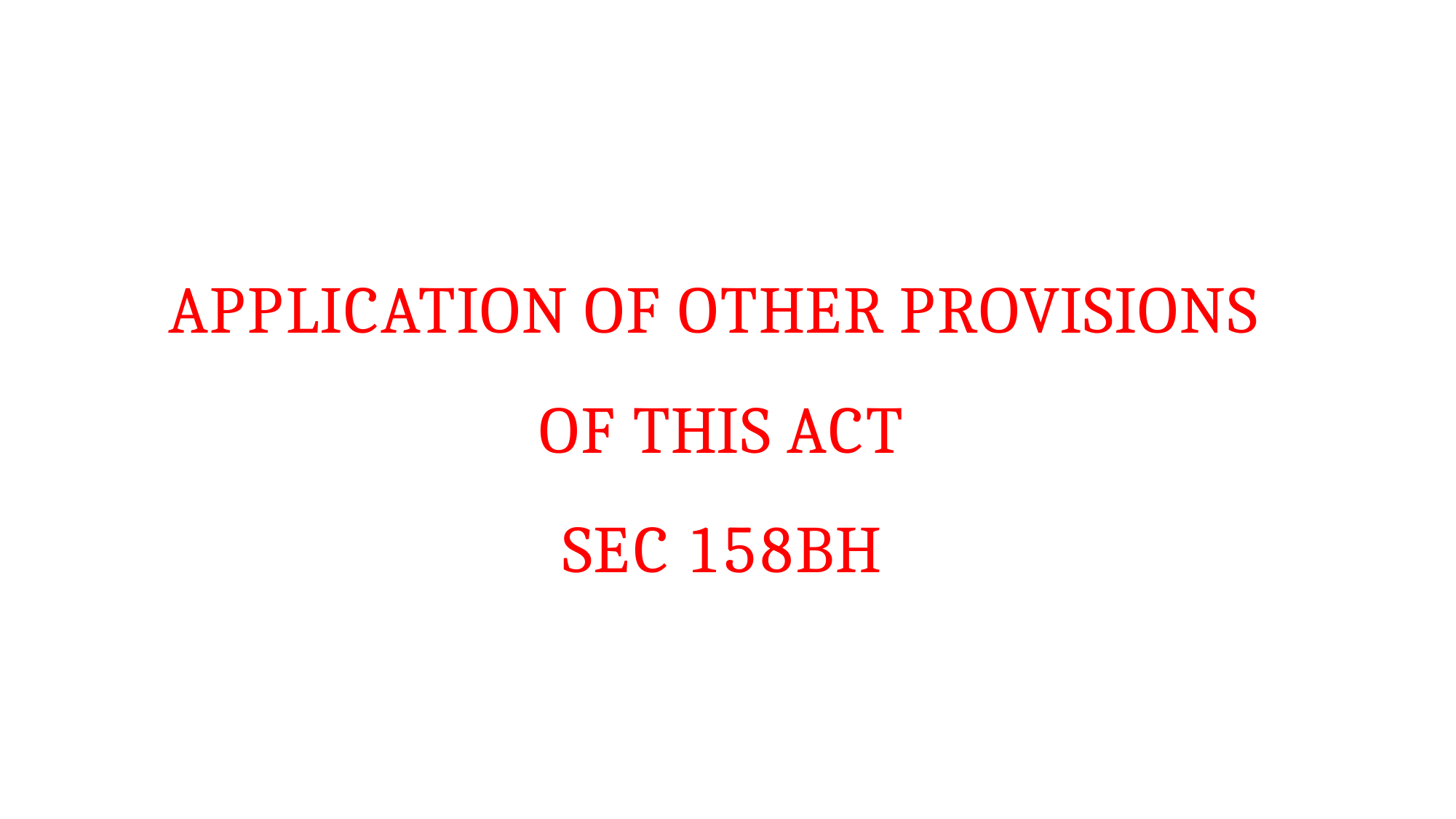

# APPLICATION OF OTHER PROVISIONS OF THIS ACT SEC 158BH